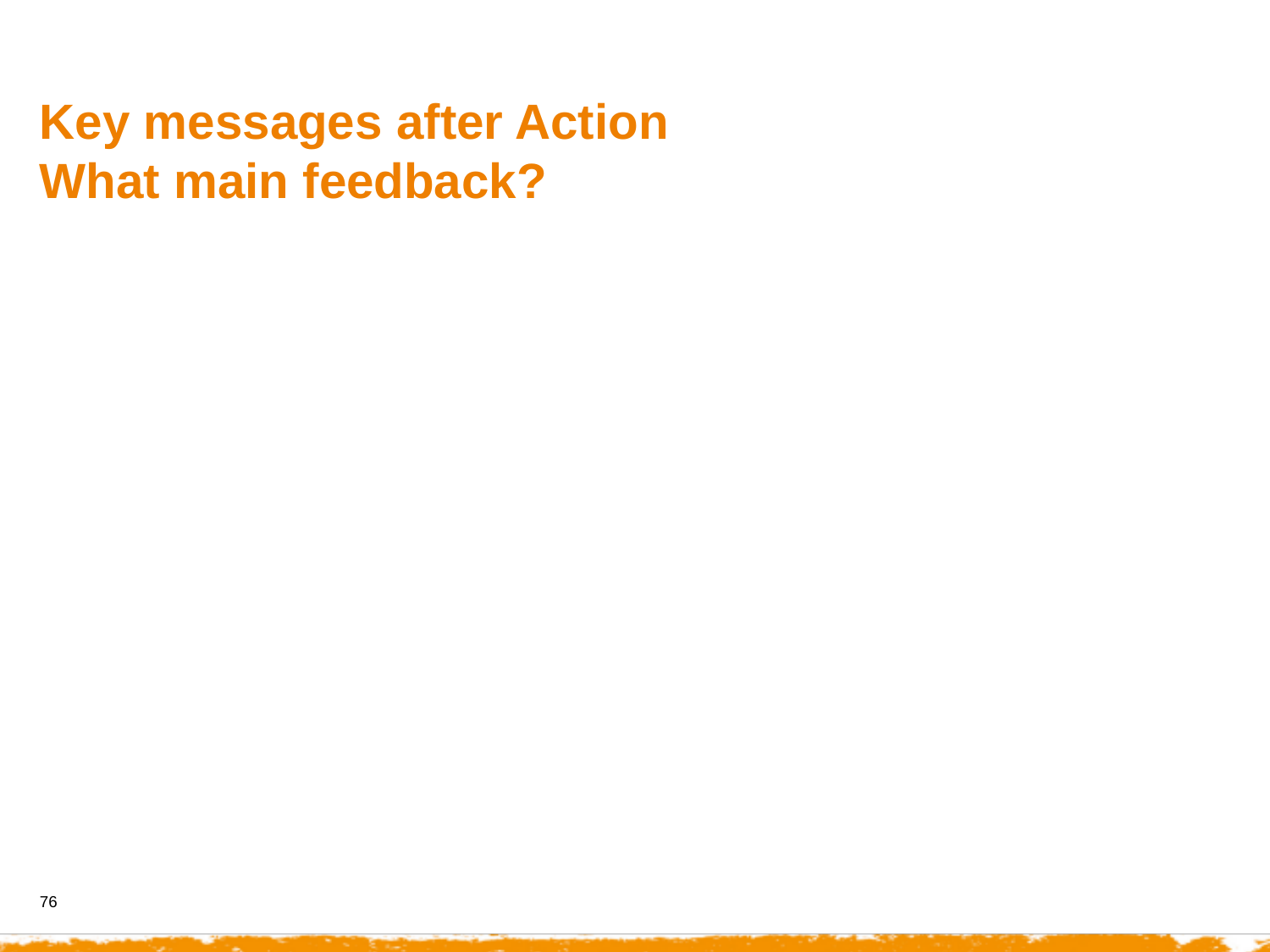

Key messages after Action
What main feedback?